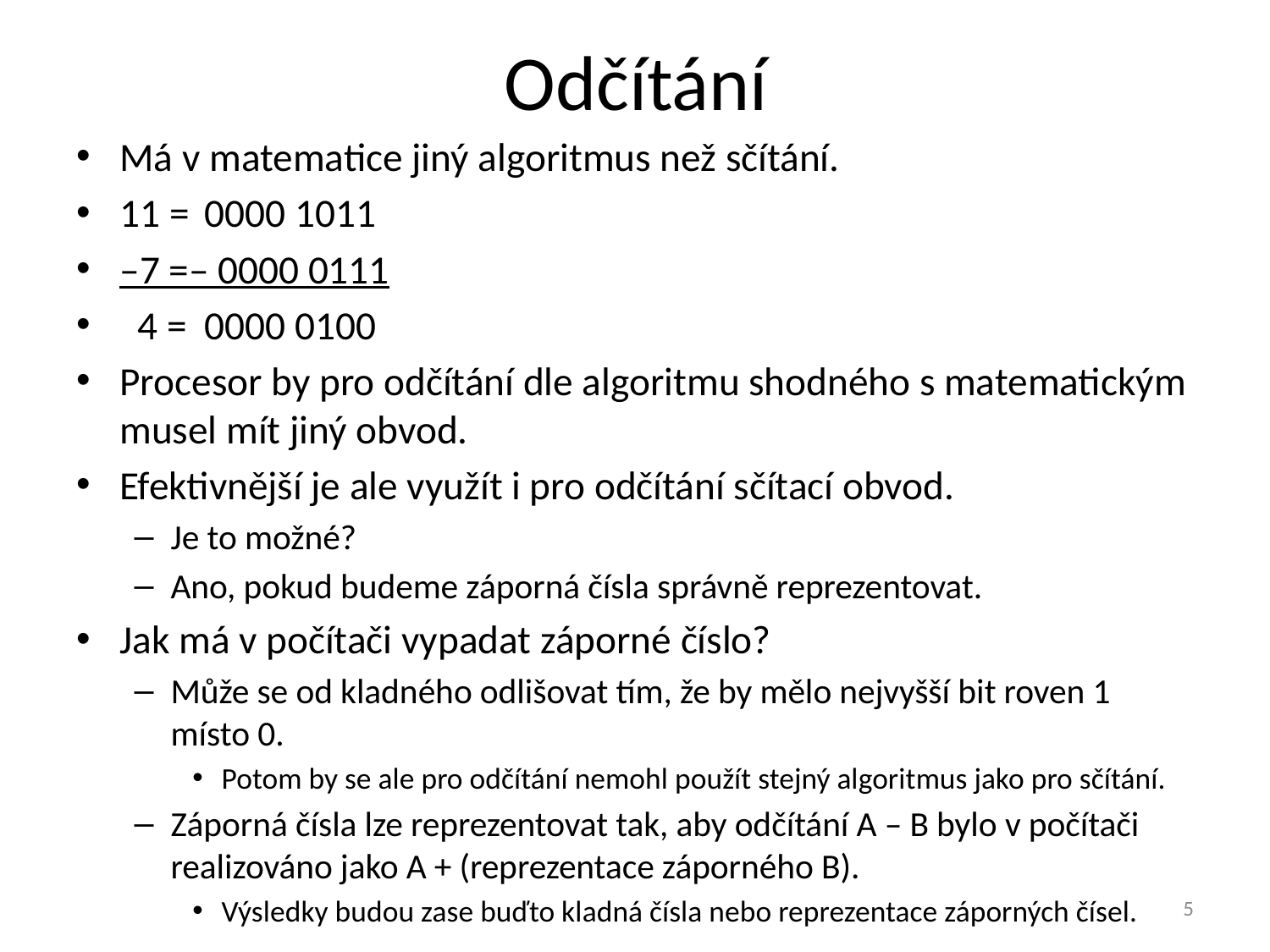

# Odčítání
Má v matematice jiný algoritmus než sčítání.
11 =	0000 1011
–7 =	– 0000 0111
  4 =	0000 0100
Procesor by pro odčítání dle algoritmu shodného s matematickým musel mít jiný obvod.
Efektivnější je ale využít i pro odčítání sčítací obvod.
Je to možné?
Ano, pokud budeme záporná čísla správně reprezentovat.
Jak má v počítači vypadat záporné číslo?
Může se od kladného odlišovat tím, že by mělo nejvyšší bit roven 1 místo 0.
Potom by se ale pro odčítání nemohl použít stejný algoritmus jako pro sčítání.
Záporná čísla lze reprezentovat tak, aby odčítání A – B bylo v počítači realizováno jako A + (reprezentace záporného B).
Výsledky budou zase buďto kladná čísla nebo reprezentace záporných čísel.
5